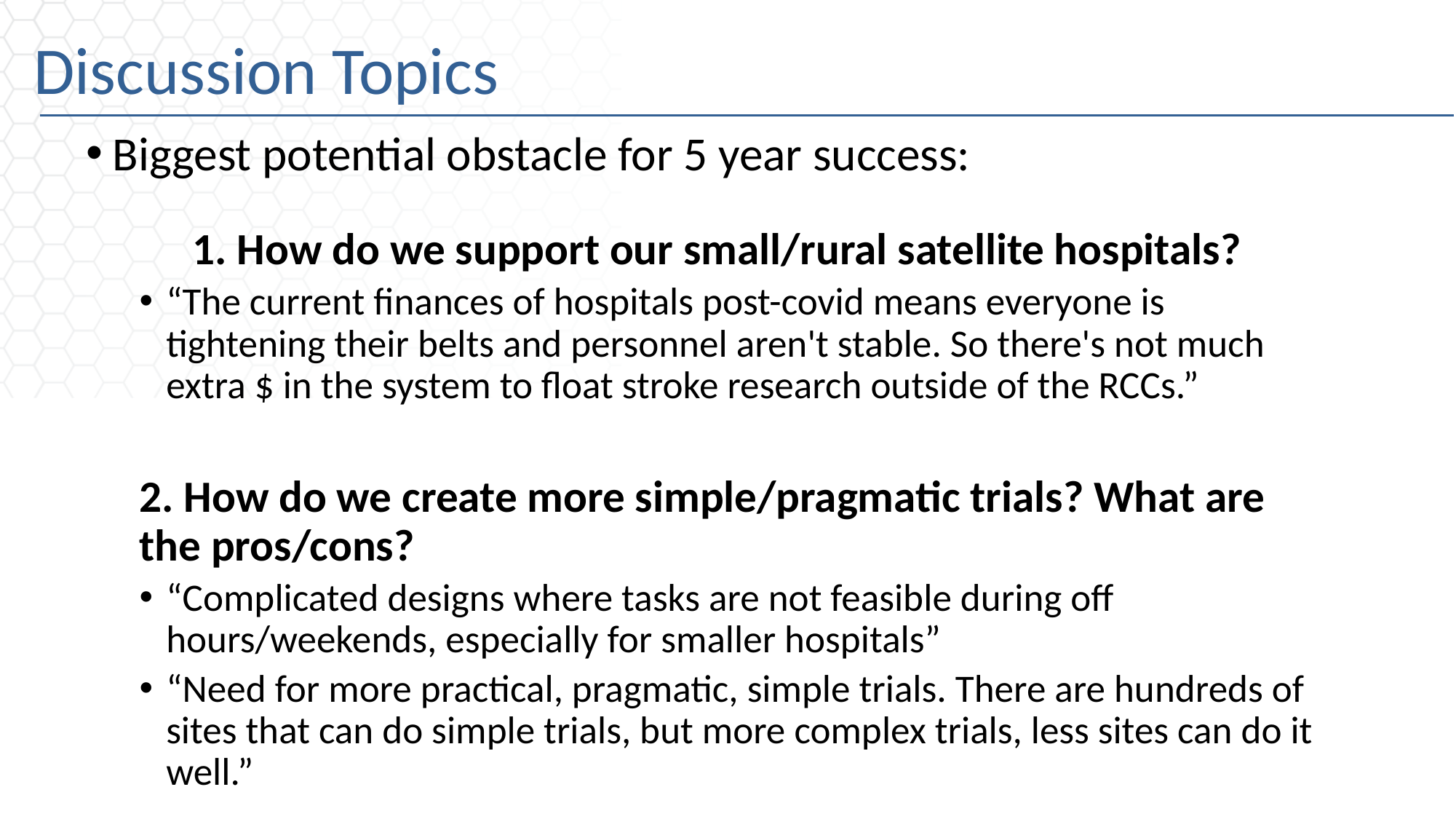

# Discussion Topics
Biggest potential obstacle for 5 year success:

	1. How do we support our small/rural satellite hospitals?
“The current finances of hospitals post-covid means everyone is tightening their belts and personnel aren't stable. So there's not much extra $ in the system to float stroke research outside of the RCCs.”

	2. How do we create more simple/pragmatic trials? What are the pros/cons?
“Complicated designs where tasks are not feasible during off hours/weekends, especially for smaller hospitals”
“Need for more practical, pragmatic, simple trials. There are hundreds of sites that can do simple trials, but more complex trials, less sites can do it well.”